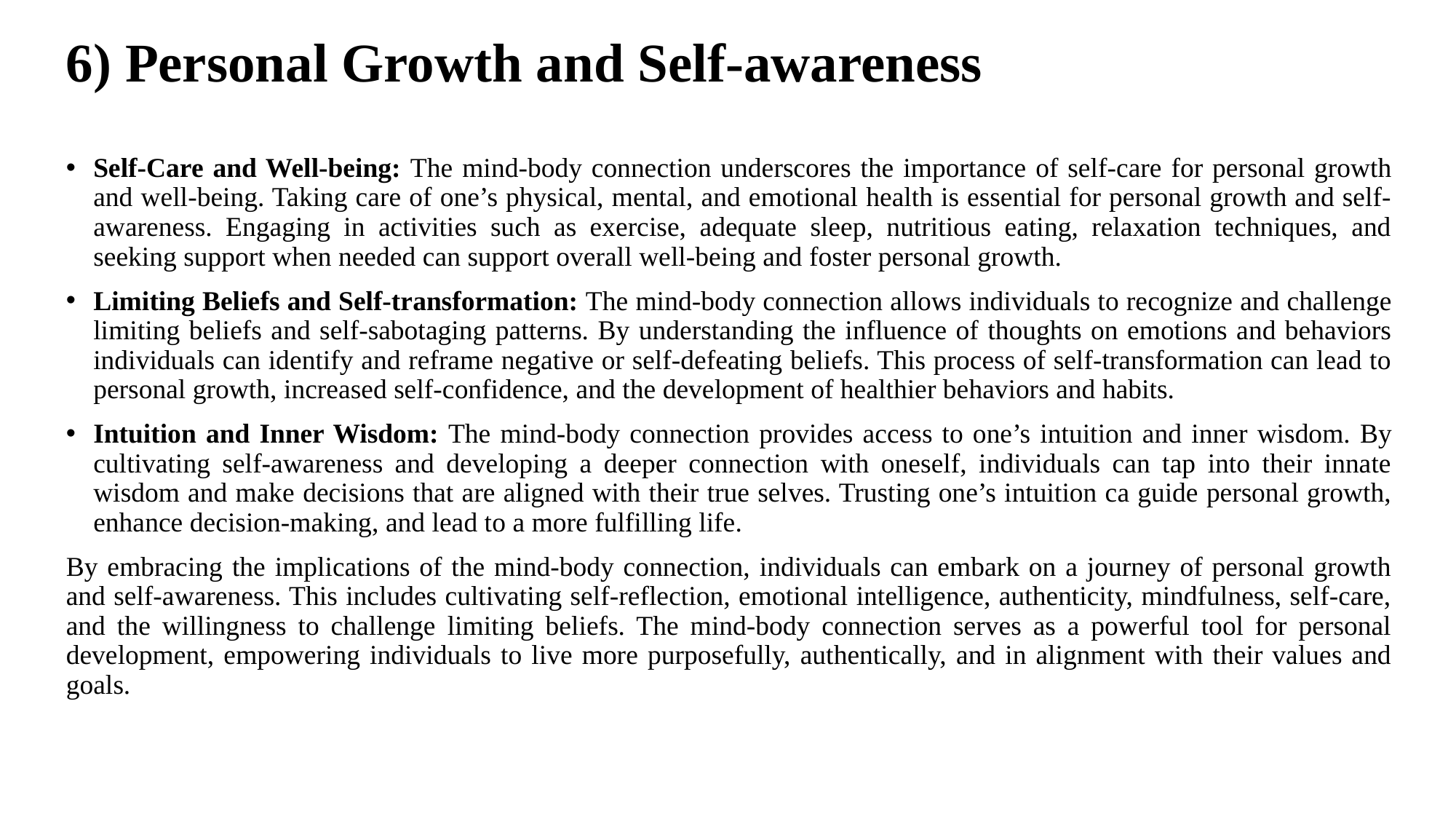

# 6) Personal Growth and Self-awareness
Self-Care and Well-being: The mind-body connection underscores the importance of self-care for personal growth and well-being. Taking care of one’s physical, mental, and emotional health is essential for personal growth and self-awareness. Engaging in activities such as exercise, adequate sleep, nutritious eating, relaxation techniques, and seeking support when needed can support overall well-being and foster personal growth.
Limiting Beliefs and Self-transformation: The mind-body connection allows individuals to recognize and challenge limiting beliefs and self-sabotaging patterns. By understanding the influence of thoughts on emotions and behaviors individuals can identify and reframe negative or self-defeating beliefs. This process of self-transformation can lead to personal growth, increased self-confidence, and the development of healthier behaviors and habits.
Intuition and Inner Wisdom: The mind-body connection provides access to one’s intuition and inner wisdom. By cultivating self-awareness and developing a deeper connection with oneself, individuals can tap into their innate wisdom and make decisions that are aligned with their true selves. Trusting one’s intuition ca guide personal growth, enhance decision-making, and lead to a more fulfilling life.
By embracing the implications of the mind-body connection, individuals can embark on a journey of personal growth and self-awareness. This includes cultivating self-reflection, emotional intelligence, authenticity, mindfulness, self-care, and the willingness to challenge limiting beliefs. The mind-body connection serves as a powerful tool for personal development, empowering individuals to live more purposefully, authentically, and in alignment with their values and goals.